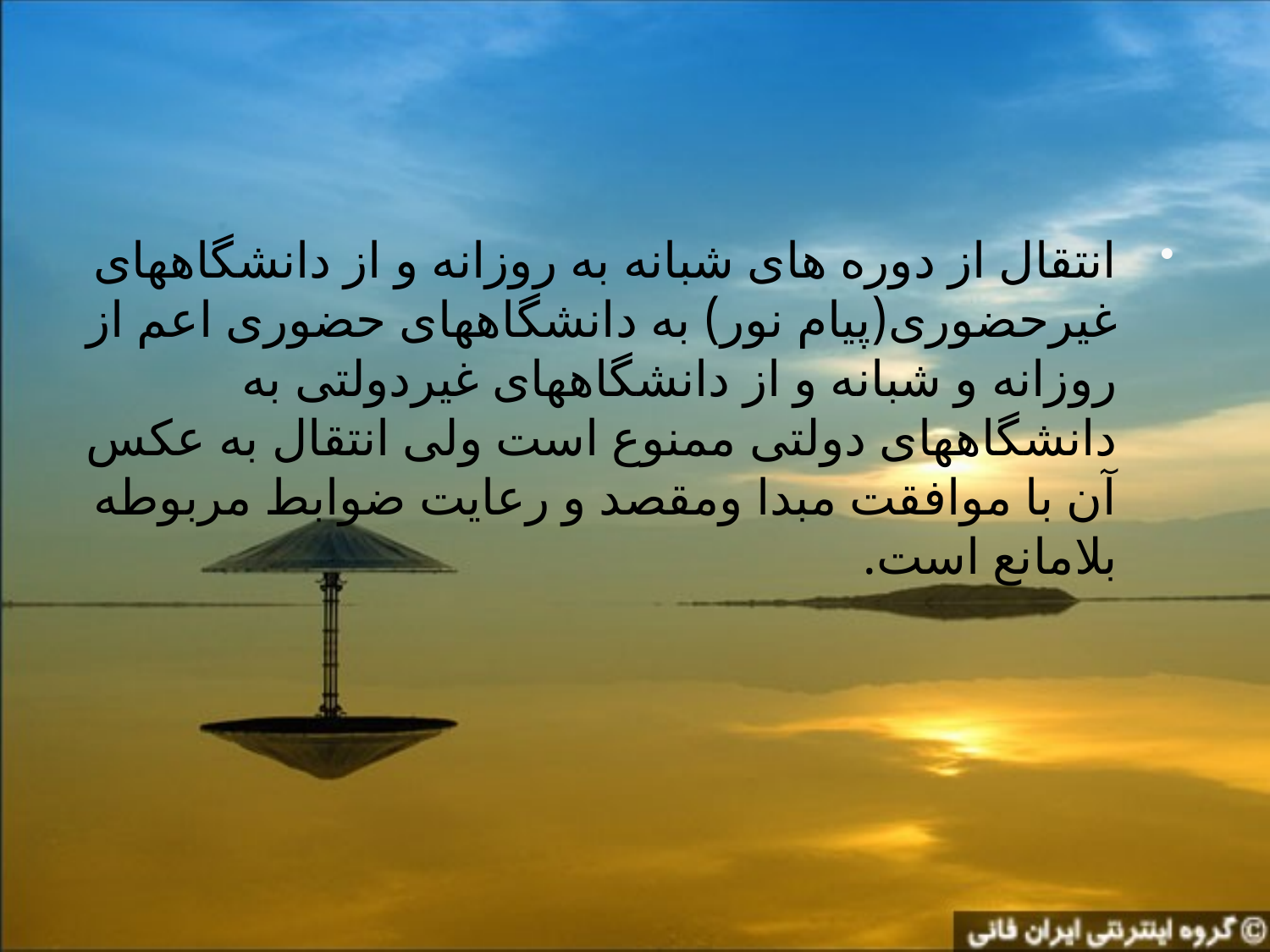

#
انتقال از دوره های شبانه به روزانه و از دانشگاههای غیرحضوری(پیام نور) به دانشگاههای حضوری اعم از روزانه و شبانه و از دانشگاههای غیردولتی به دانشگاههای دولتی ممنوع است ولی انتقال به عکس آن با موافقت مبدا ومقصد و رعایت ضوابط مربوطه بلامانع است.